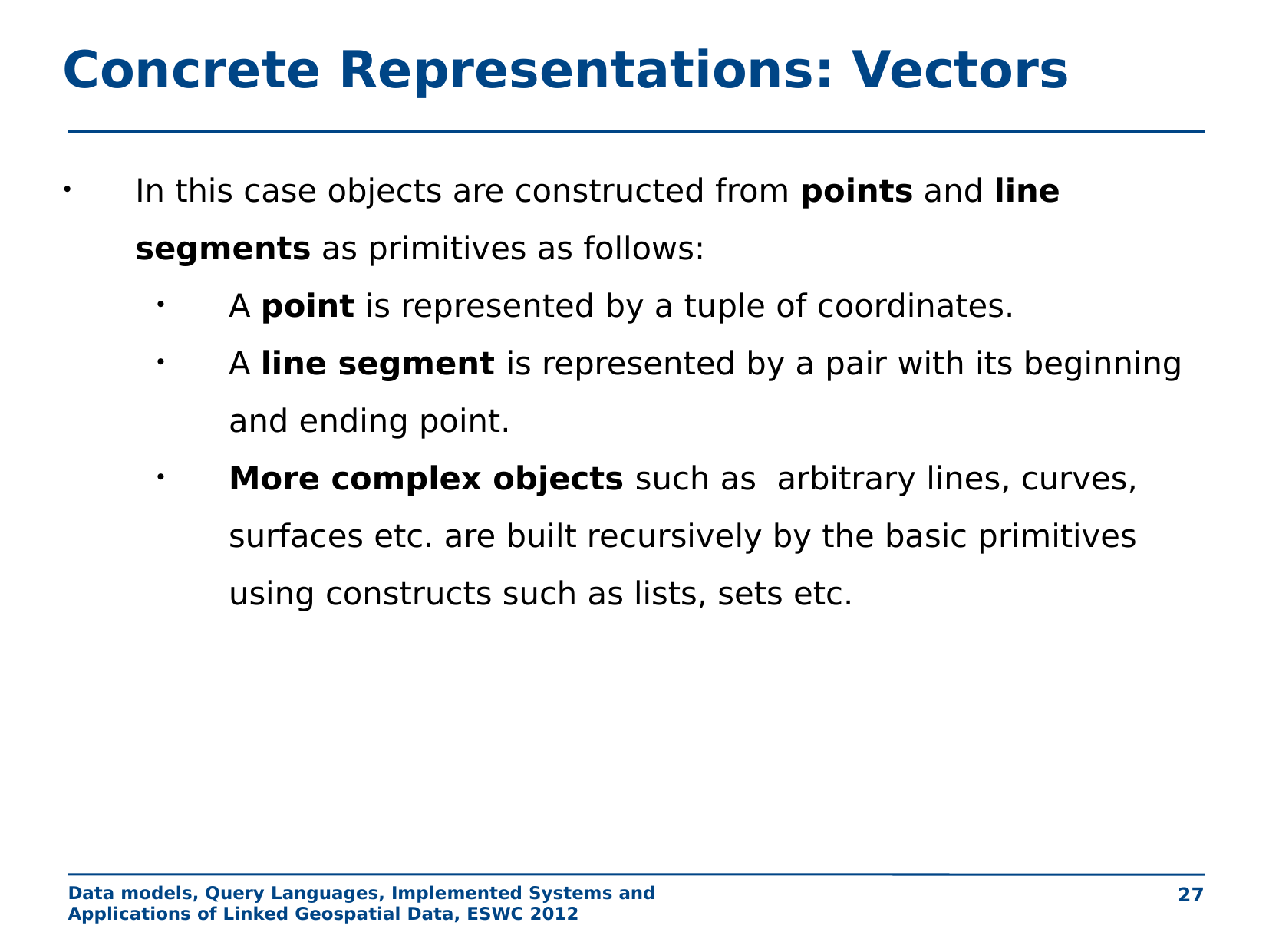

Concrete Representations: Vectors
In this case objects are constructed from points and line segments as primitives as follows:
A point is represented by a tuple of coordinates.
A line segment is represented by a pair with its beginning and ending point.
More complex objects such as  arbitrary lines, curves, surfaces etc. are built recursively by the basic primitives using constructs such as lists, sets etc.

27